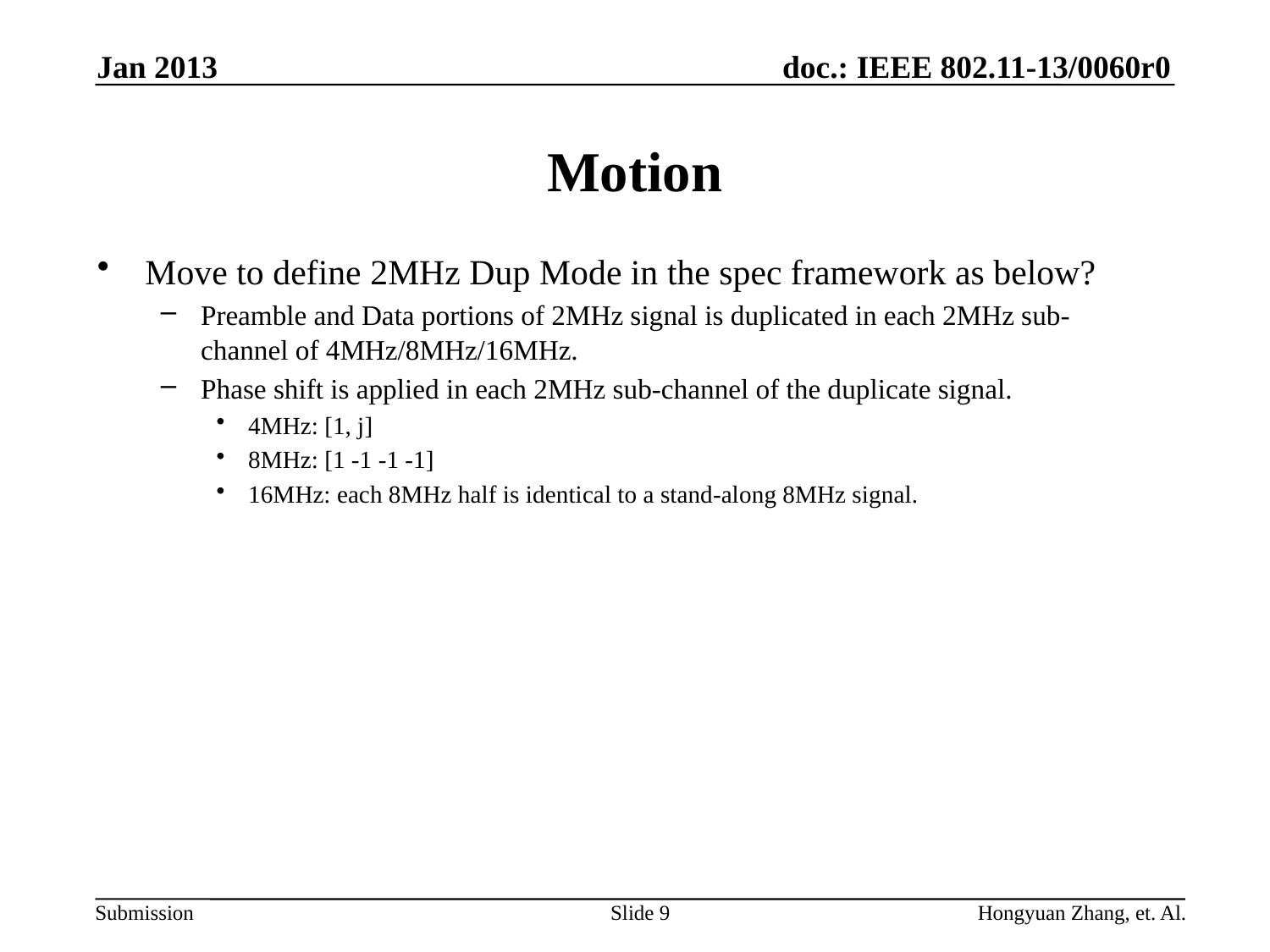

Jan 2013
# Motion
Move to define 2MHz Dup Mode in the spec framework as below?
Preamble and Data portions of 2MHz signal is duplicated in each 2MHz sub-channel of 4MHz/8MHz/16MHz.
Phase shift is applied in each 2MHz sub-channel of the duplicate signal.
4MHz: [1, j]
8MHz: [1 -1 -1 -1]
16MHz: each 8MHz half is identical to a stand-along 8MHz signal.

Slide 9
Hongyuan Zhang, et. Al.